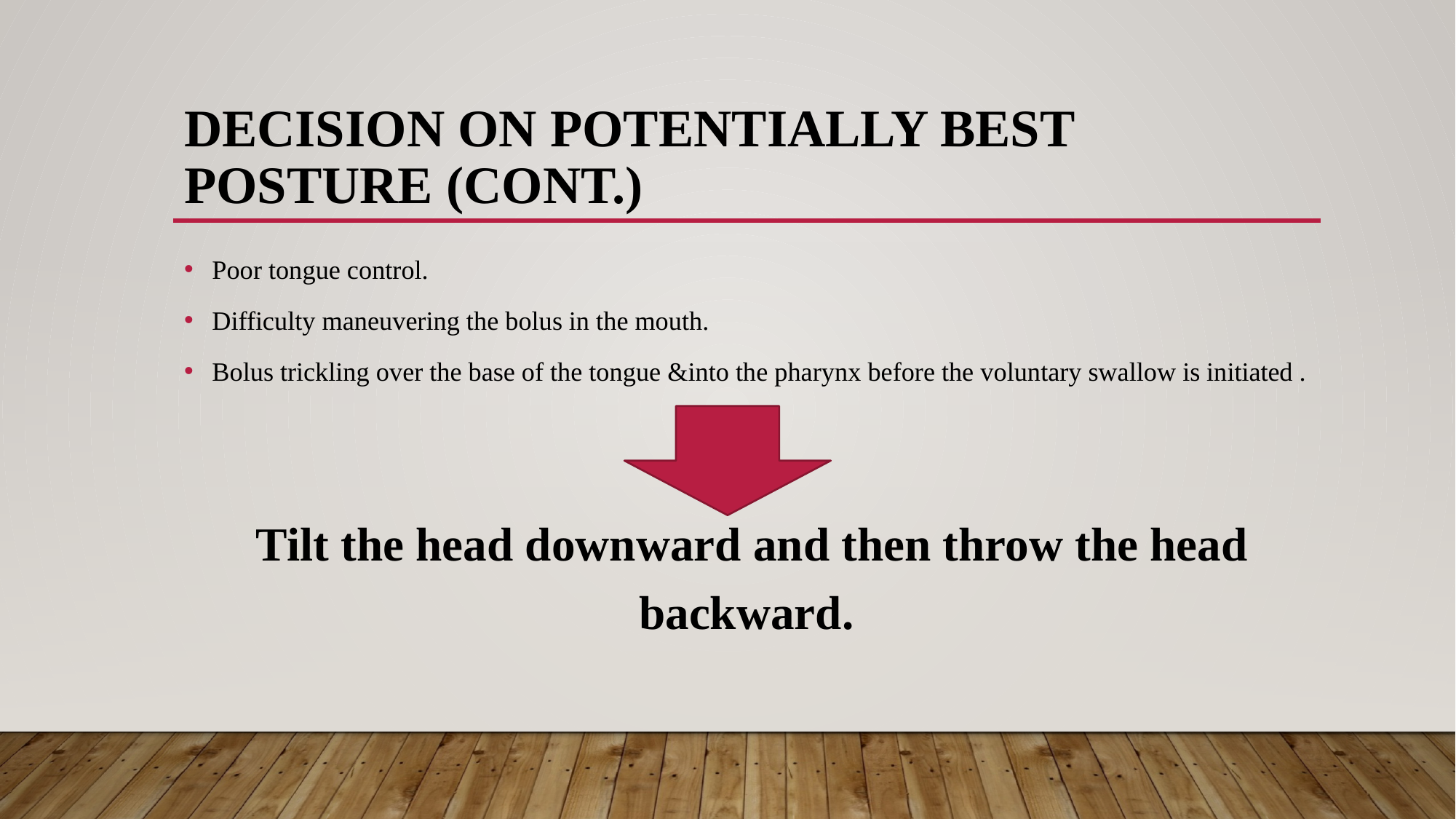

# Decision on potentially Best Posture (cont.)
Poor tongue control.
Difficulty maneuvering the bolus in the mouth.
Bolus trickling over the base of the tongue &into the pharynx before the voluntary swallow is initiated .

 Tilt the head downward and then throw the head backward.